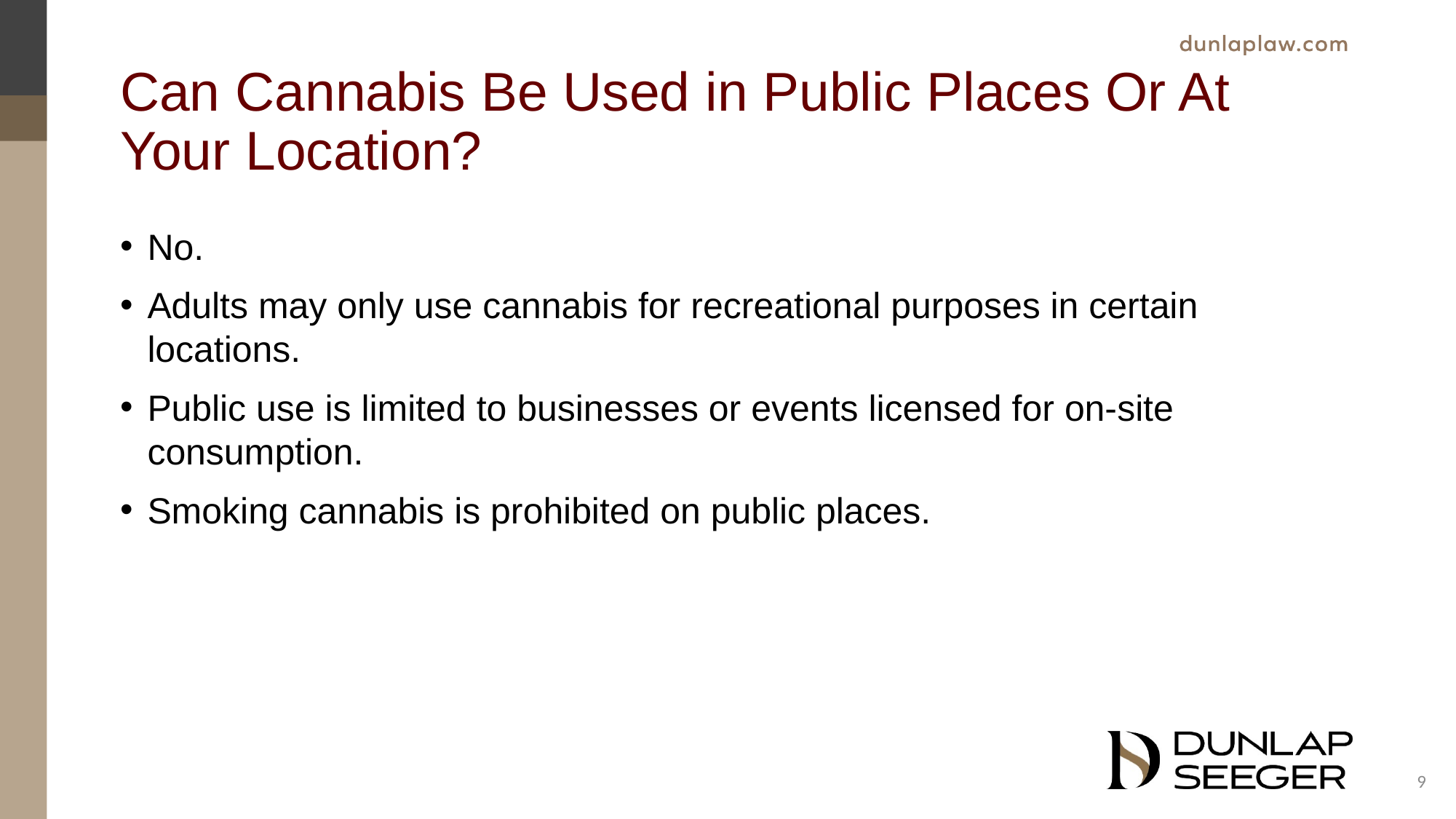

# Can Cannabis Be Used in Public Places Or At Your Location?
No.
Adults may only use cannabis for recreational purposes in certain locations.
Public use is limited to businesses or events licensed for on-site consumption.
Smoking cannabis is prohibited on public places.
9